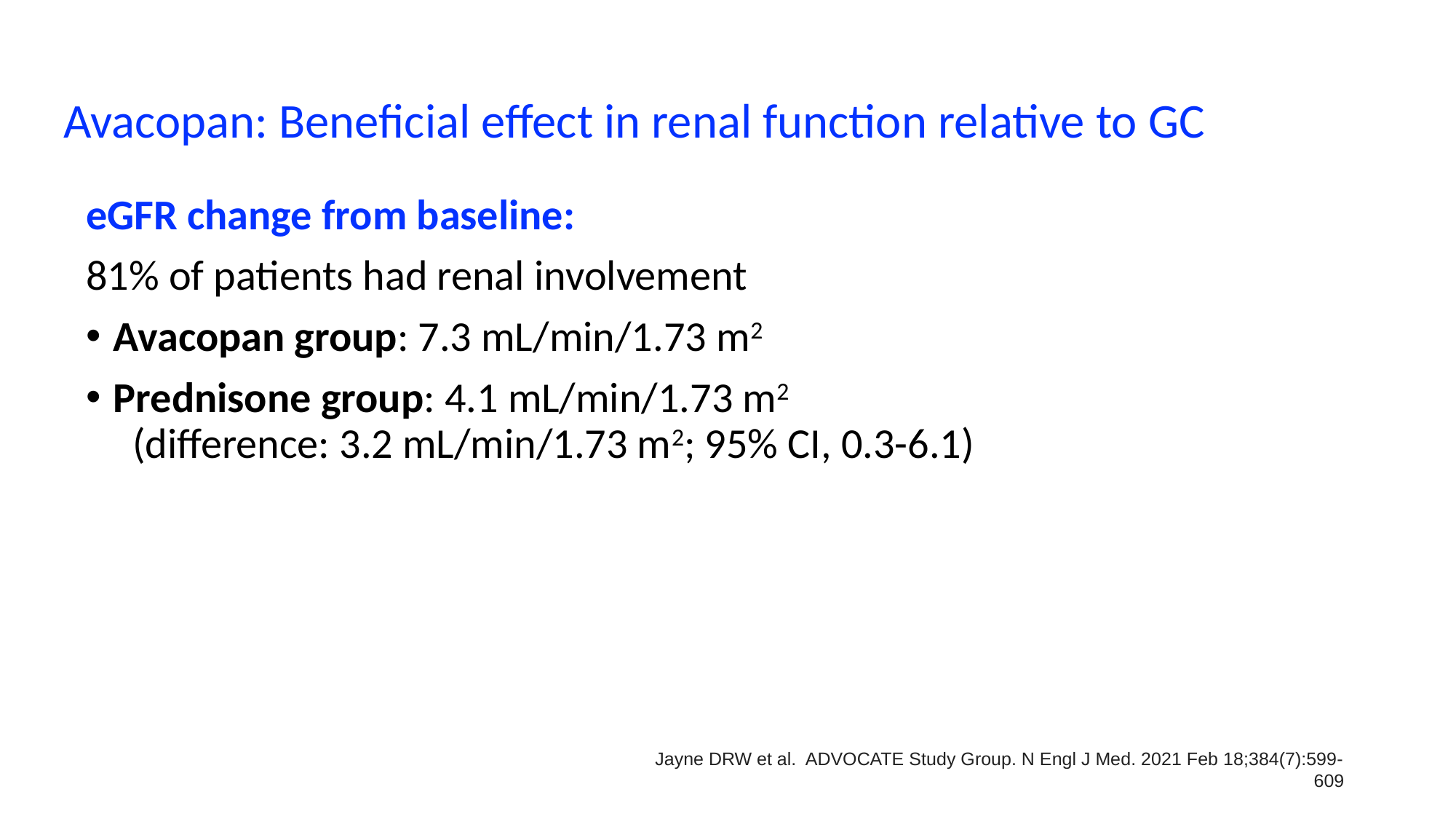

# Avacopan: Beneficial effect in renal function relative to GC
eGFR change from baseline:
81% of patients had renal involvement
Avacopan group: 7.3 mL/min/1.73 m2
Prednisone group: 4.1 mL/min/1.73 m2                                                            (difference: 3.2 mL/min/1.73 m2; 95% CI, 0.3-6.1)

Jayne DRW et al.  ADVOCATE Study Group. N Engl J Med. 2021 Feb 18;384(7):599-609